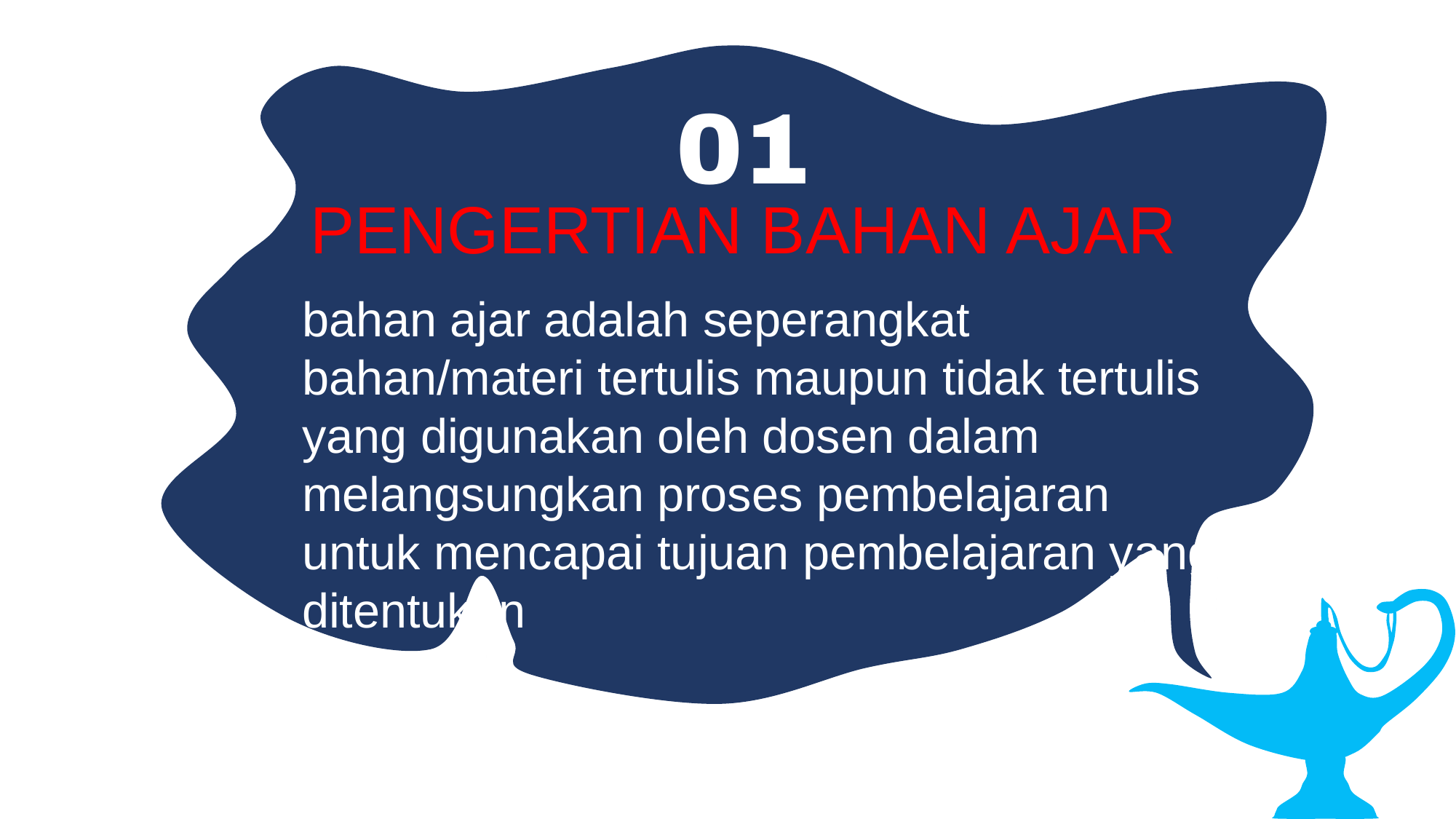

01
PENGERTIAN BAHAN AJAR
bahan ajar adalah seperangkat bahan/materi tertulis maupun tidak tertulis yang digunakan oleh dosen dalam melangsungkan proses pembelajaran untuk mencapai tujuan pembelajaran yang ditentukan